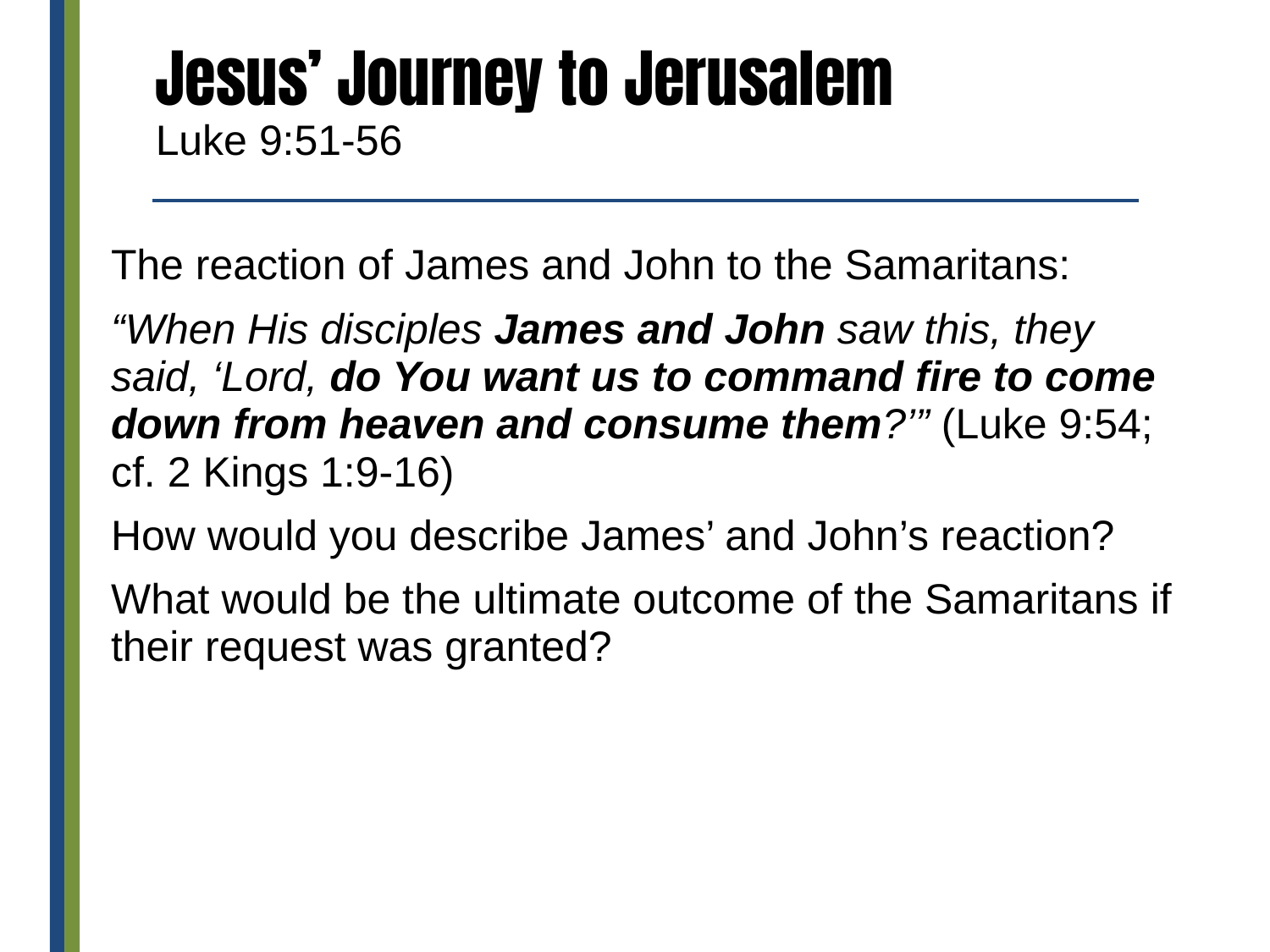

# Jesus’ Journey to Jerusalem Luke 9:51-56
The reaction of James and John to the Samaritans:
“When His disciples James and John saw this, they said, ‘Lord, do You want us to command fire to come down from heaven and consume them?’” (Luke 9:54;
cf. 2 Kings 1:9-16)
How would you describe James’ and John’s reaction?
What would be the ultimate outcome of the Samaritans if their request was granted?